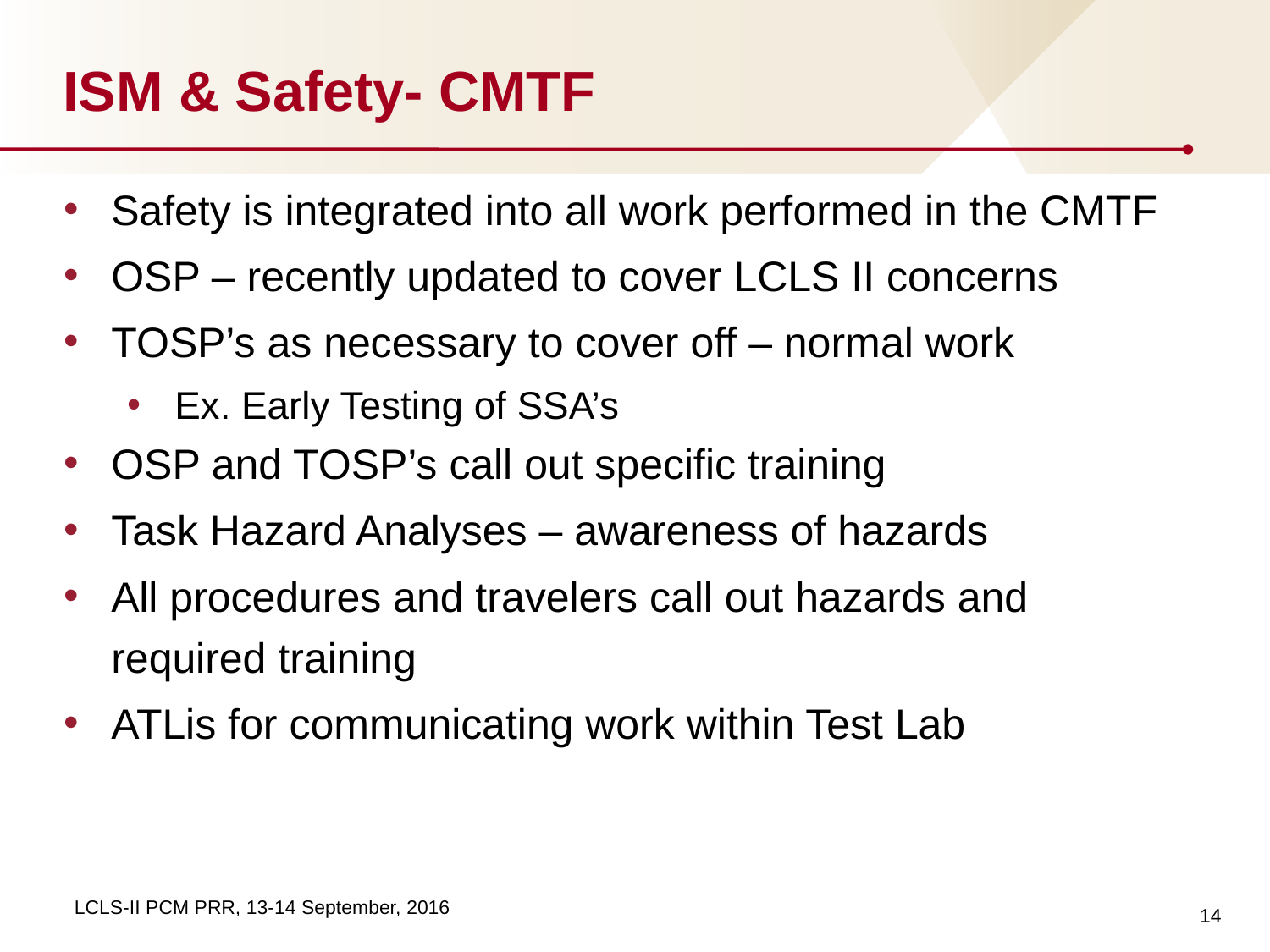

# ISM & Safety- CMTF
Safety is integrated into all work performed in the CMTF
OSP – recently updated to cover LCLS II concerns
TOSP’s as necessary to cover off – normal work
Ex. Early Testing of SSA’s
OSP and TOSP’s call out specific training
Task Hazard Analyses – awareness of hazards
All procedures and travelers call out hazards and required training
ATLis for communicating work within Test Lab

14
LCLS-II PCM PRR, 13-14 September, 2016